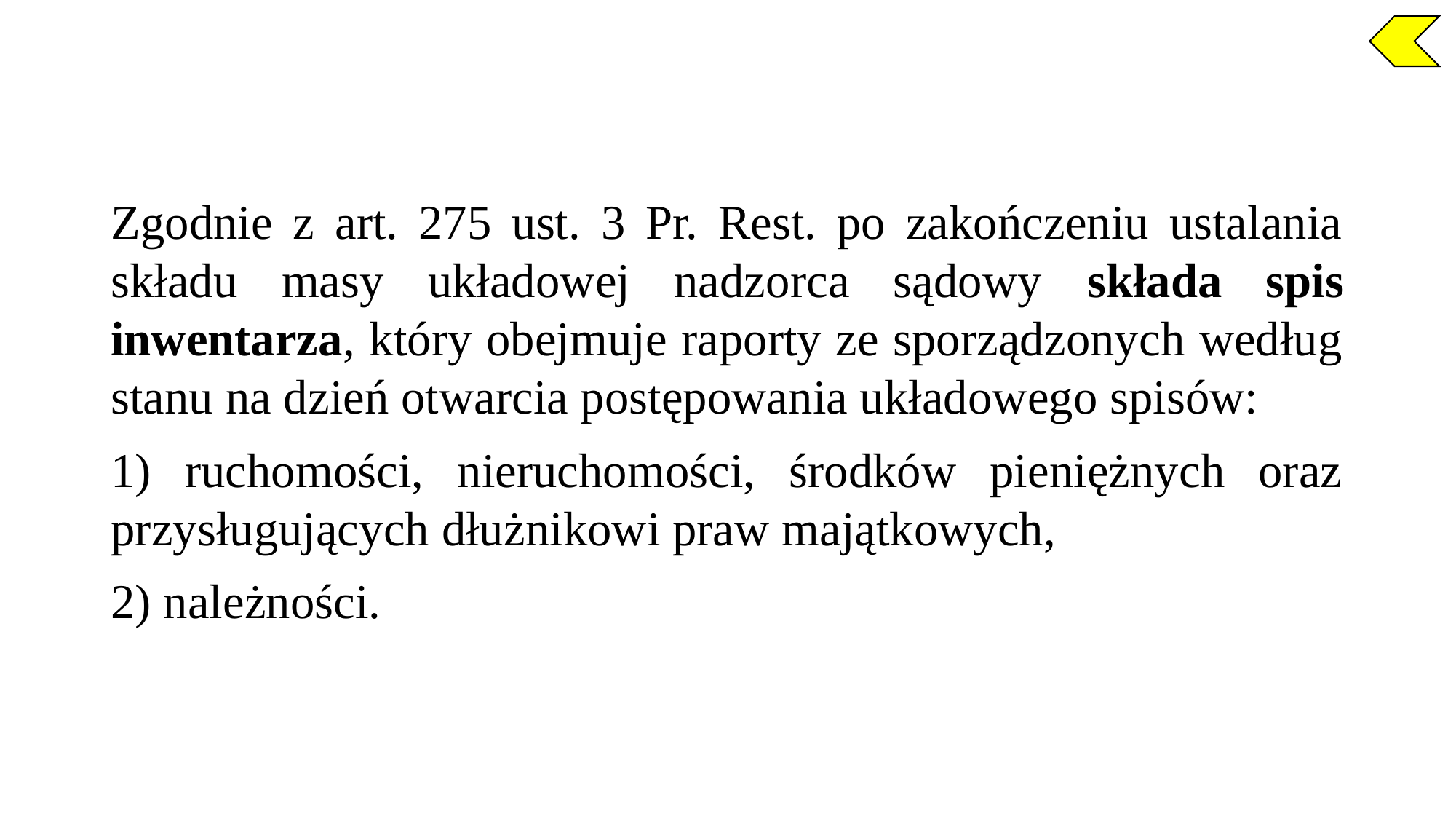

Zgodnie z art. 275 ust. 3 Pr. Rest. po zakończeniu ustalania składu masy układowej nadzorca sądowy składa spis inwentarza, który obejmuje raporty ze sporządzonych według stanu na dzień otwarcia postępowania układowego spisów:
1) ruchomości, nieruchomości, środków pieniężnych oraz przysługujących dłużnikowi praw majątkowych,
2) należności.